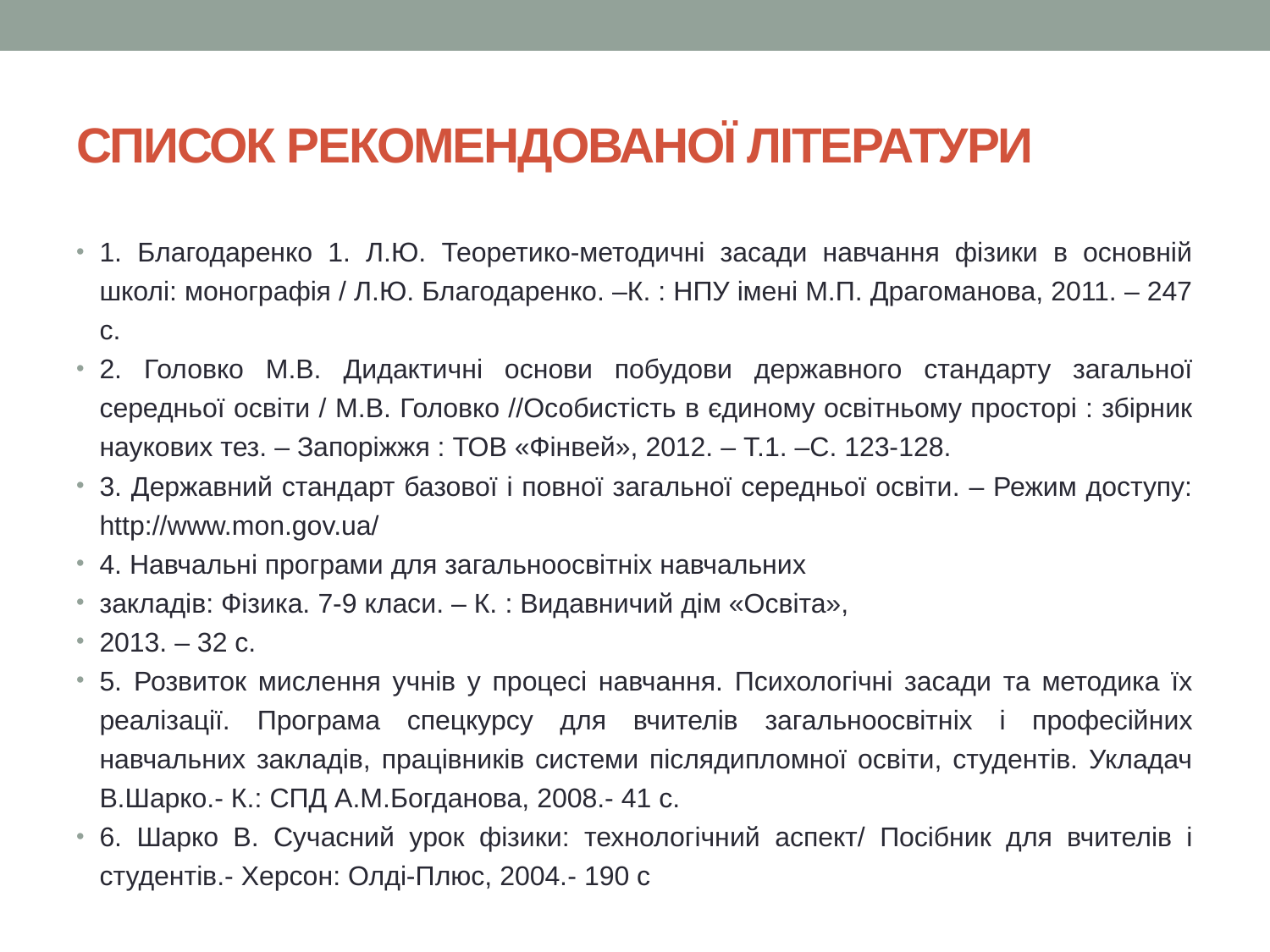

# СПИСОК РЕКОМЕНДОВАНОЇ ЛІТЕРАТУРИ
1. Благодаренко 1. Л.Ю. Теоретико-методичні засади навчання фізики в основній школі: монографія / Л.Ю. Благодаренко. –К. : НПУ імені М.П. Драгоманова, 2011. – 247 с.
2. Головко М.В. Дидактичні основи побудови державного стандарту загальної середньої освіти / М.В. Головко //Особистість в єдиному освітньому просторі : збірник наукових тез. – Запоріжжя : ТОВ «Фінвей», 2012. – Т.1. –С. 123-128.
3. Державний стандарт базової і повної загальної середньої освіти. – Режим доступу: http://www.mon.gov.ua/
4. Навчальні програми для загальноосвітніх навчальних
закладів: Фізика. 7-9 класи. – К. : Видавничий дім «Освіта»,
2013. – 32 с.
5. Розвиток мислення учнів у процесі навчання. Психологічні засади та методика їх реалізації. Програма спецкурсу для вчителів загальноосвітніх і професійних навчальних закладів, працівників системи післядипломної освіти, студентів. Укладач В.Шарко.- К.: СПД А.М.Богданова, 2008.- 41 с.
6. Шарко В. Сучасний урок фізики: технологічний аспект/ Посібник для вчителів і студентів.- Херсон: Олді-Плюс, 2004.- 190 с